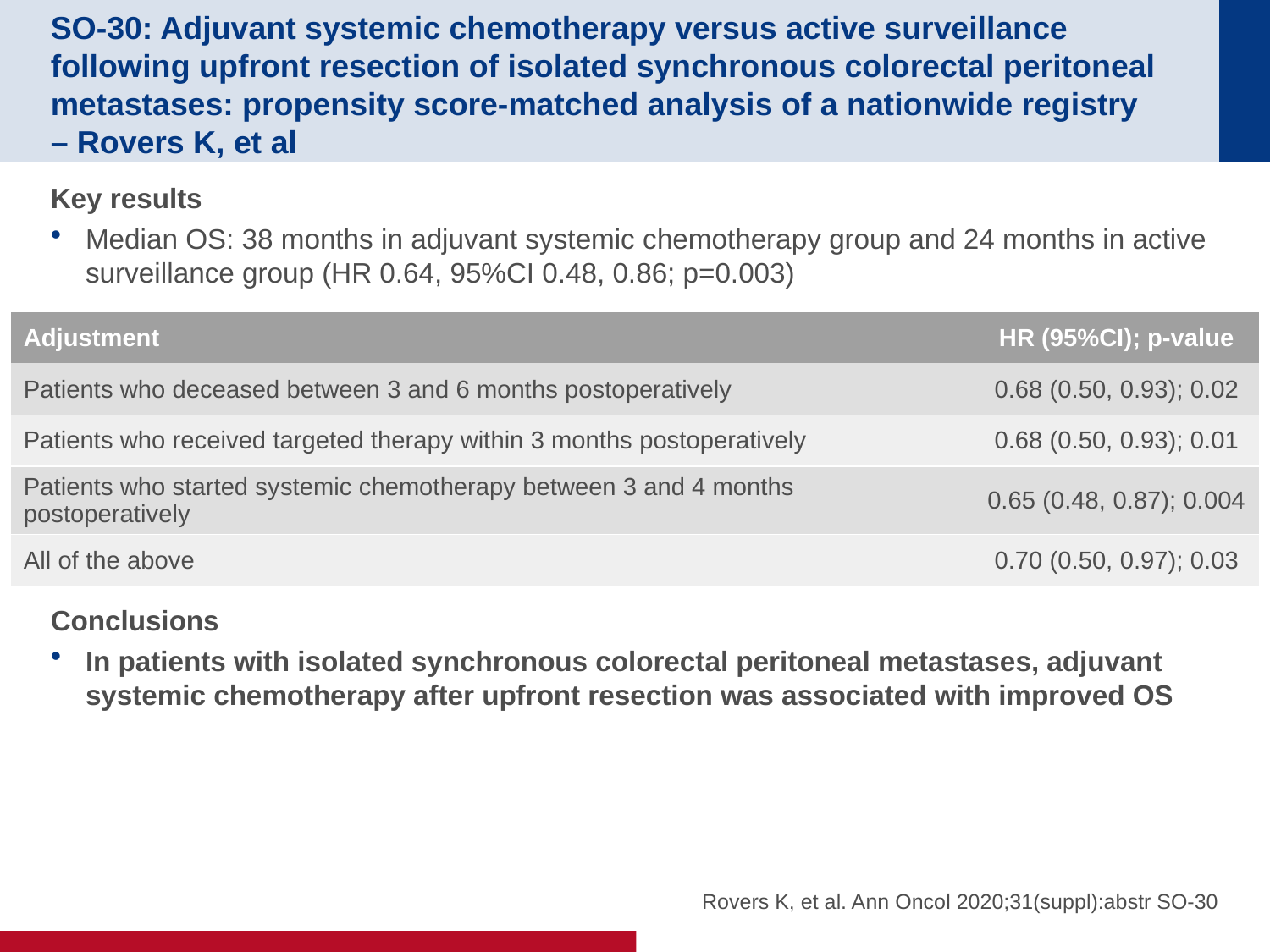

# SO-30: Adjuvant systemic chemotherapy versus active surveillance following upfront resection of isolated synchronous colorectal peritoneal metastases: propensity score-matched analysis of a nationwide registry – Rovers K, et al
Key results
Median OS: 38 months in adjuvant systemic chemotherapy group and 24 months in active surveillance group (HR 0.64, 95%CI 0.48, 0.86; p=0.003)
Conclusions
In patients with isolated synchronous colorectal peritoneal metastases, adjuvant systemic chemotherapy after upfront resection was associated with improved OS

| Adjustment | HR (95%CI); p-value |
| --- | --- |
| Patients who deceased between 3 and 6 months postoperatively | 0.68 (0.50, 0.93); 0.02 |
| Patients who received targeted therapy within 3 months postoperatively | 0.68 (0.50, 0.93); 0.01 |
| Patients who started systemic chemotherapy between 3 and 4 months postoperatively | 0.65 (0.48, 0.87); 0.004 |
| All of the above | 0.70 (0.50, 0.97); 0.03 |
Rovers K, et al. Ann Oncol 2020;31(suppl):abstr SO-30